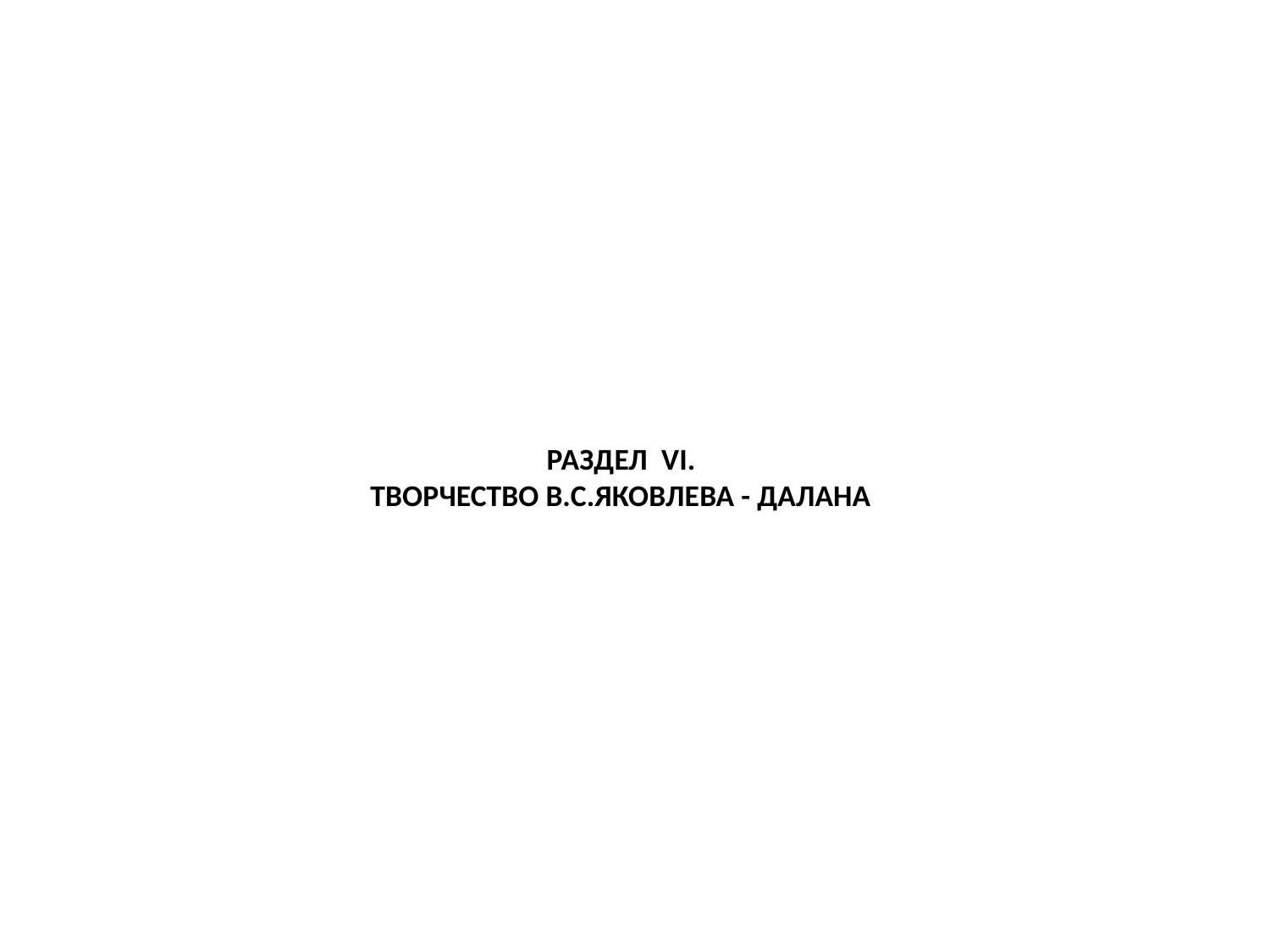

# раздел  VI. творчество В.с.Яковлева - далана